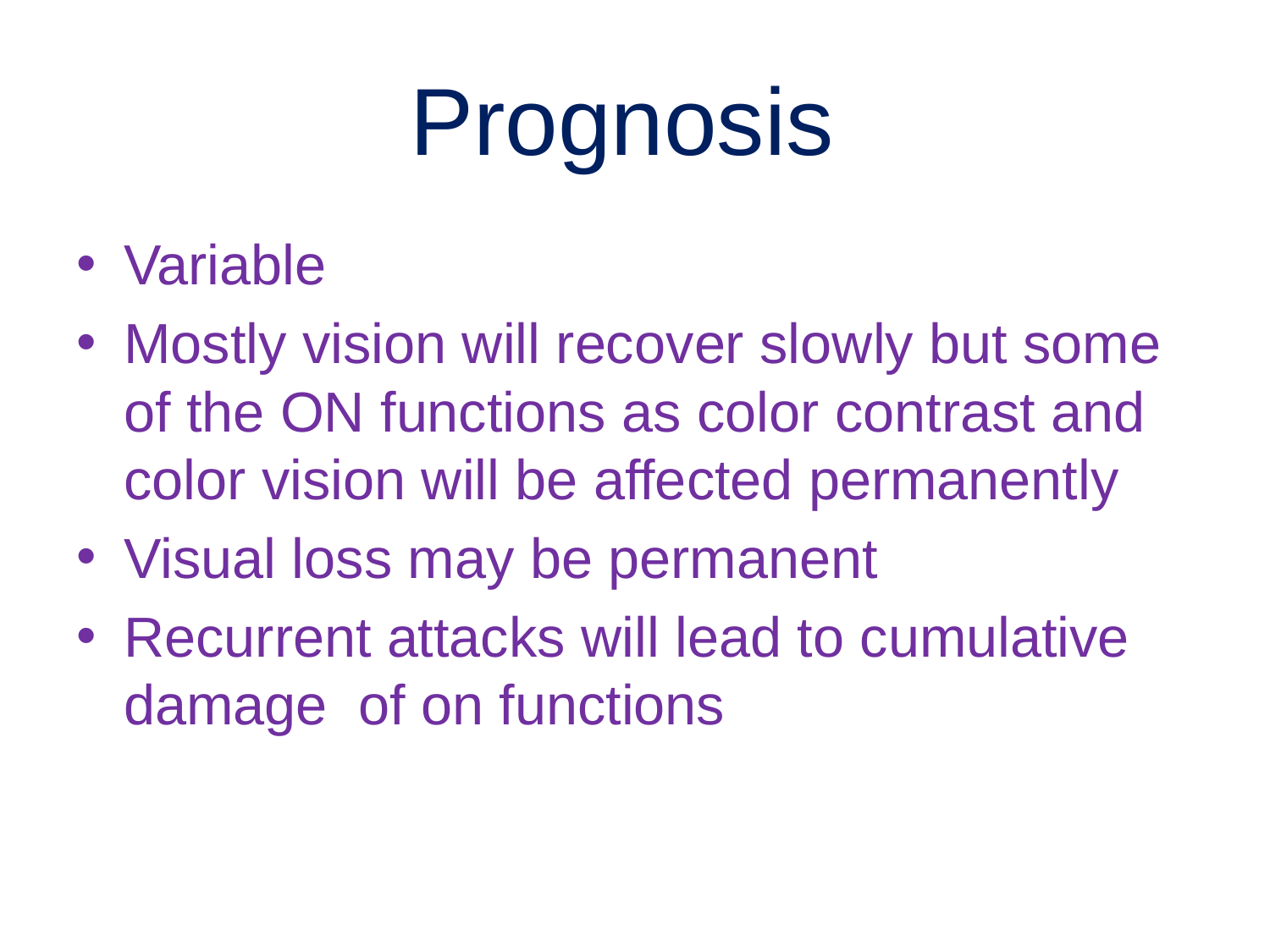

# Prognosis
Variable
Mostly vision will recover slowly but some of the ON functions as color contrast and color vision will be affected permanently
Visual loss may be permanent
Recurrent attacks will lead to cumulative damage  of on functions